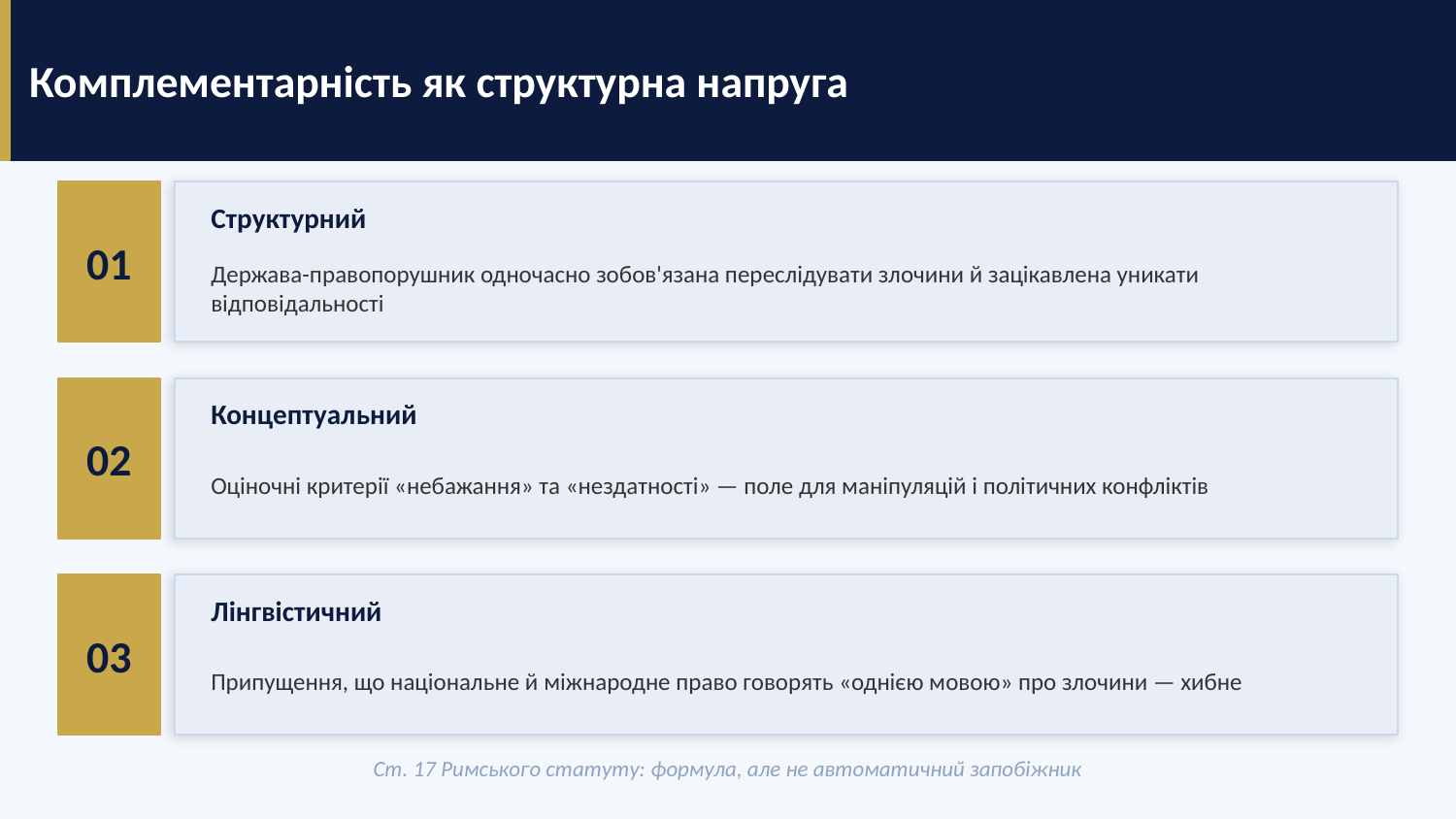

Комплементарність як структурна напруга

01

Структурний
Держава-правопорушник одночасно зобов'язана переслідувати злочини й зацікавлена уникати відповідальності

02

Концептуальний
Оціночні критерії «небажання» та «нездатності» — поле для маніпуляцій і політичних конфліктів

03

Лінгвістичний
Припущення, що національне й міжнародне право говорять «однією мовою» про злочини — хибне
Ст. 17 Римського статуту: формула, але не автоматичний запобіжник